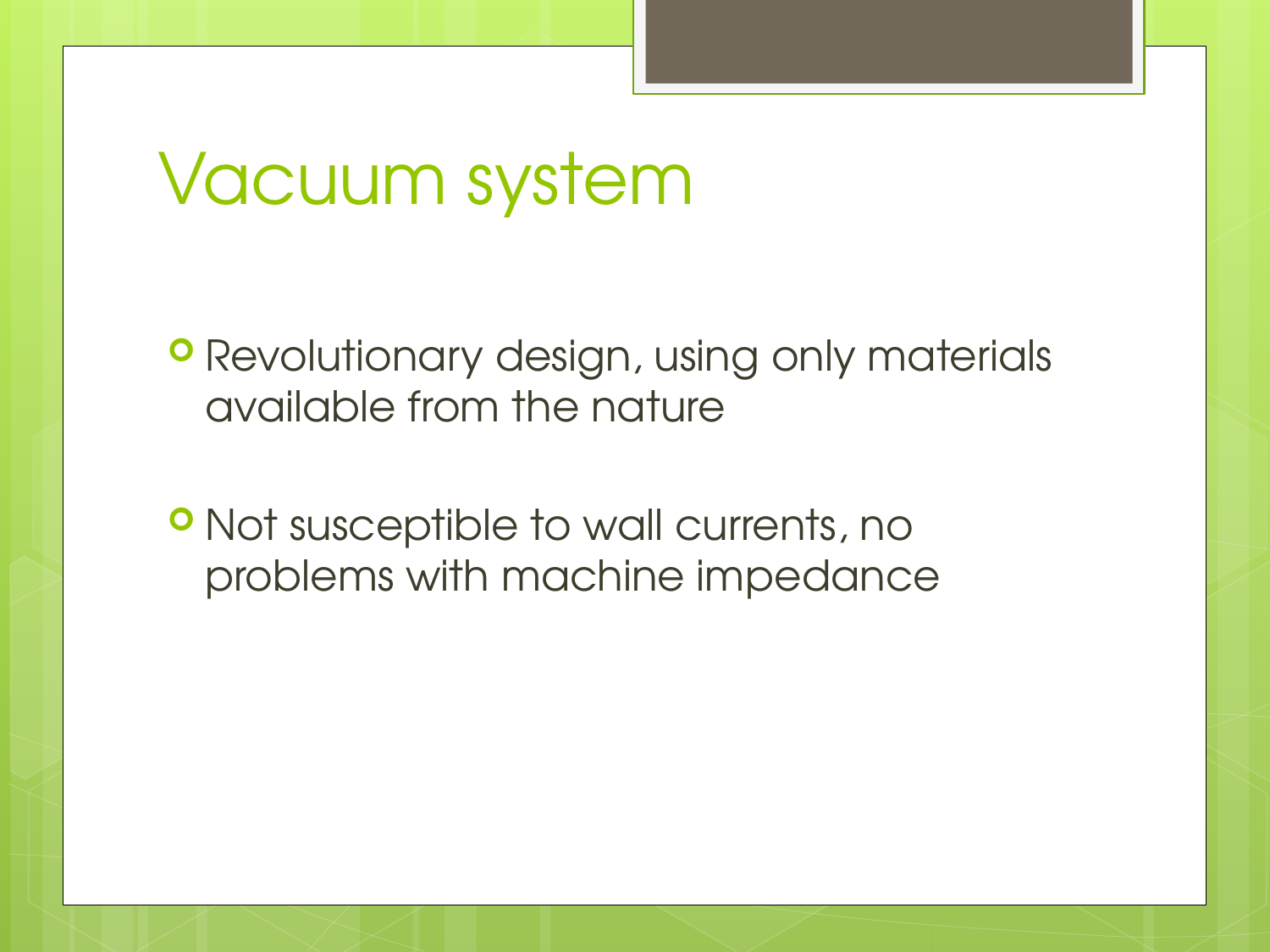

# Vacuum system
Revolutionary design, using only materials available from the nature

Not susceptible to wall currents, no problems with machine impedance